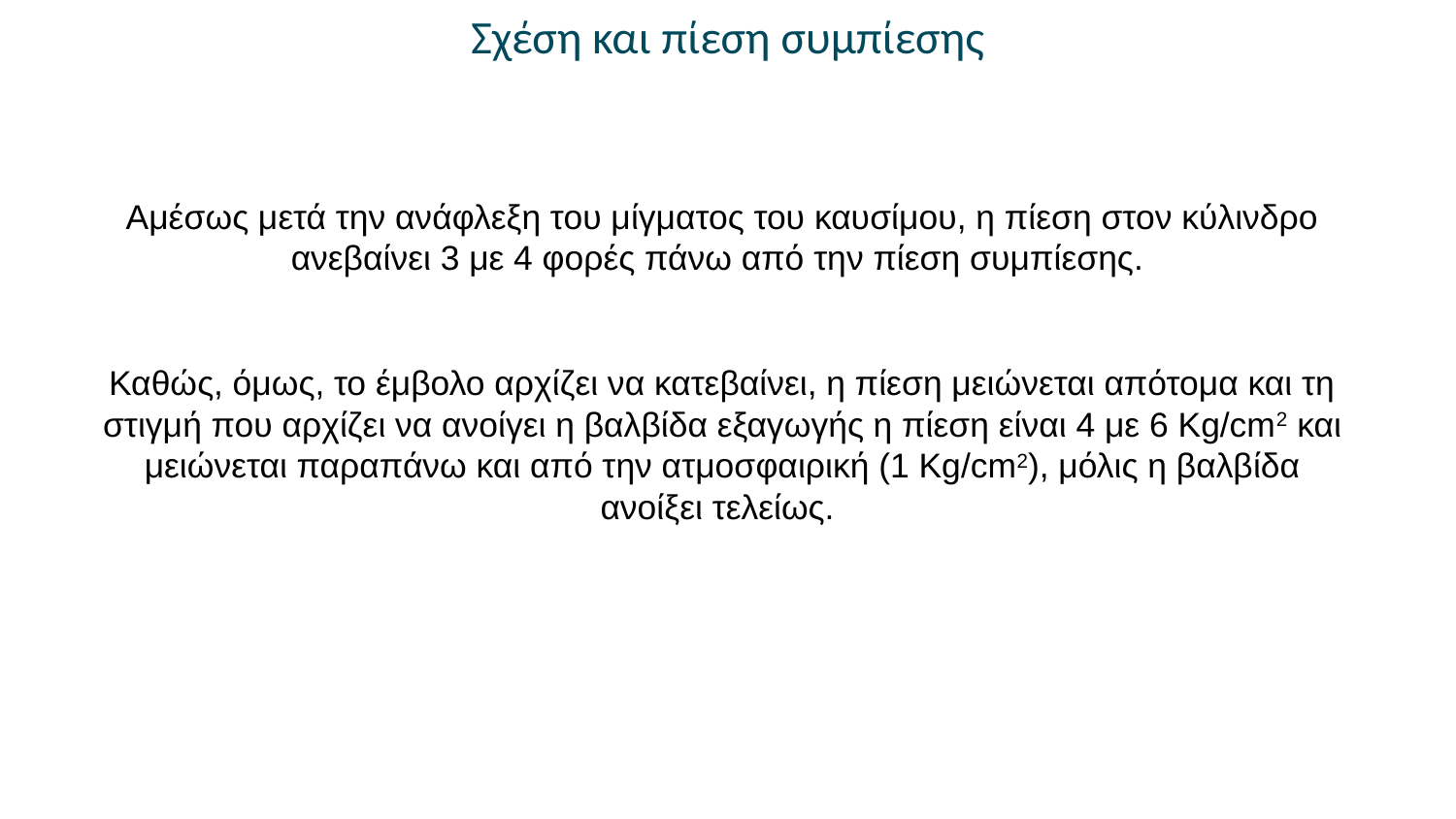

Σχέση και πίεση συμπίεσης
Αμέσως μετά την ανάφλεξη του μίγματος του καυσίμου, η πίεση στον κύλινδρο ανεβαίνει 3 με 4 φορές πάνω από την πίεση συμπίεσης.

Καθώς, όμως, το έμβολο αρχίζει να κατεβαίνει, η πίεση μειώνεται απότομα και τη στιγμή που αρχίζει να ανοίγει η βαλβίδα εξαγωγής η πίεση είναι 4 με 6 Kg/cm2 και μειώνεται παραπάνω και από την ατμοσφαιρική (1 Kg/cm2), μόλις η βαλβίδα ανοίξει τελείως.